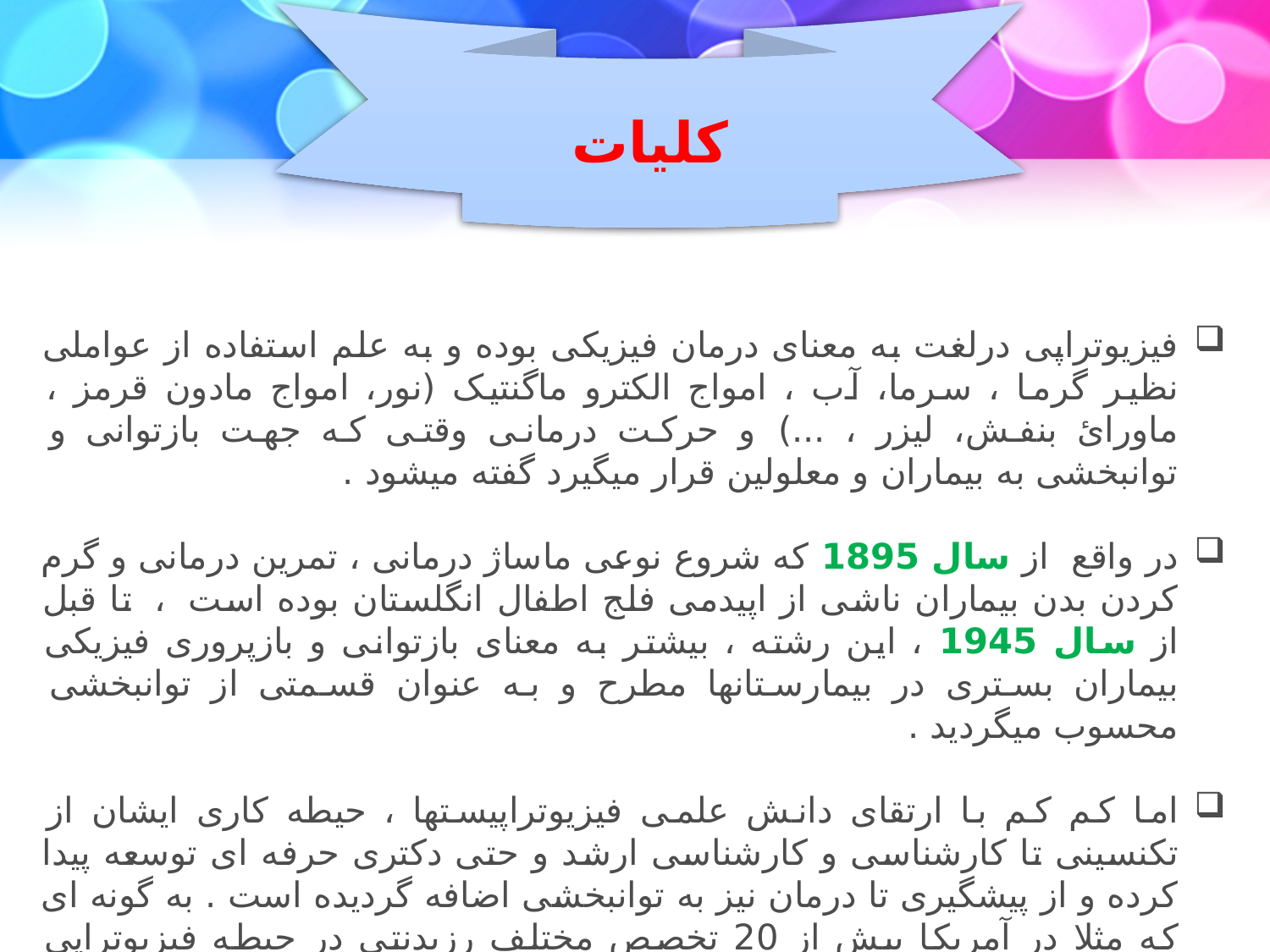

کلیات
فیزیوتراپی درلغت به معنای درمان فیزیکی بوده و به علم استفاده از عواملی نظیر گرما ، سرما، آب ، امواج الکترو ماگنتیک (نور، امواج مادون قرمز ، ماورائ بنفش، لیزر ، ...)  و حرکت درمانی وقتی که جهت بازتوانی و توانبخشی به بیماران و معلولین قرار میگیرد گفته میشود .

در واقع  از سال 1895 که شروع نوعی ماساژ درمانی ، تمرین درمانی و گرم کردن بدن بیماران ناشی از اپیدمی فلج اطفال انگلستان بوده است  ،  تا قبل از سال 1945 ، این رشته ، بیشتر به معنای بازتوانی و بازپروری فیزیکی بیماران بستری در بیمارستانها مطرح و به عنوان قسمتی از توانبخشی محسوب میگردید .

اما کم کم با ارتقای دانش علمی فیزیوتراپیستها ، حیطه کاری ایشان از تکنسینی تا کارشناسی و کارشناسی ارشد و حتی دکتری حرفه ای توسعه پیدا کرده و از پیشگیری تا درمان نیز به توانبخشی اضافه گردیده است . به گونه ای که مثلا در آمریکا بیش از 20 تخصص مختلف رزیدنتی در حیطه فیزیوتراپی موجود میباشد .